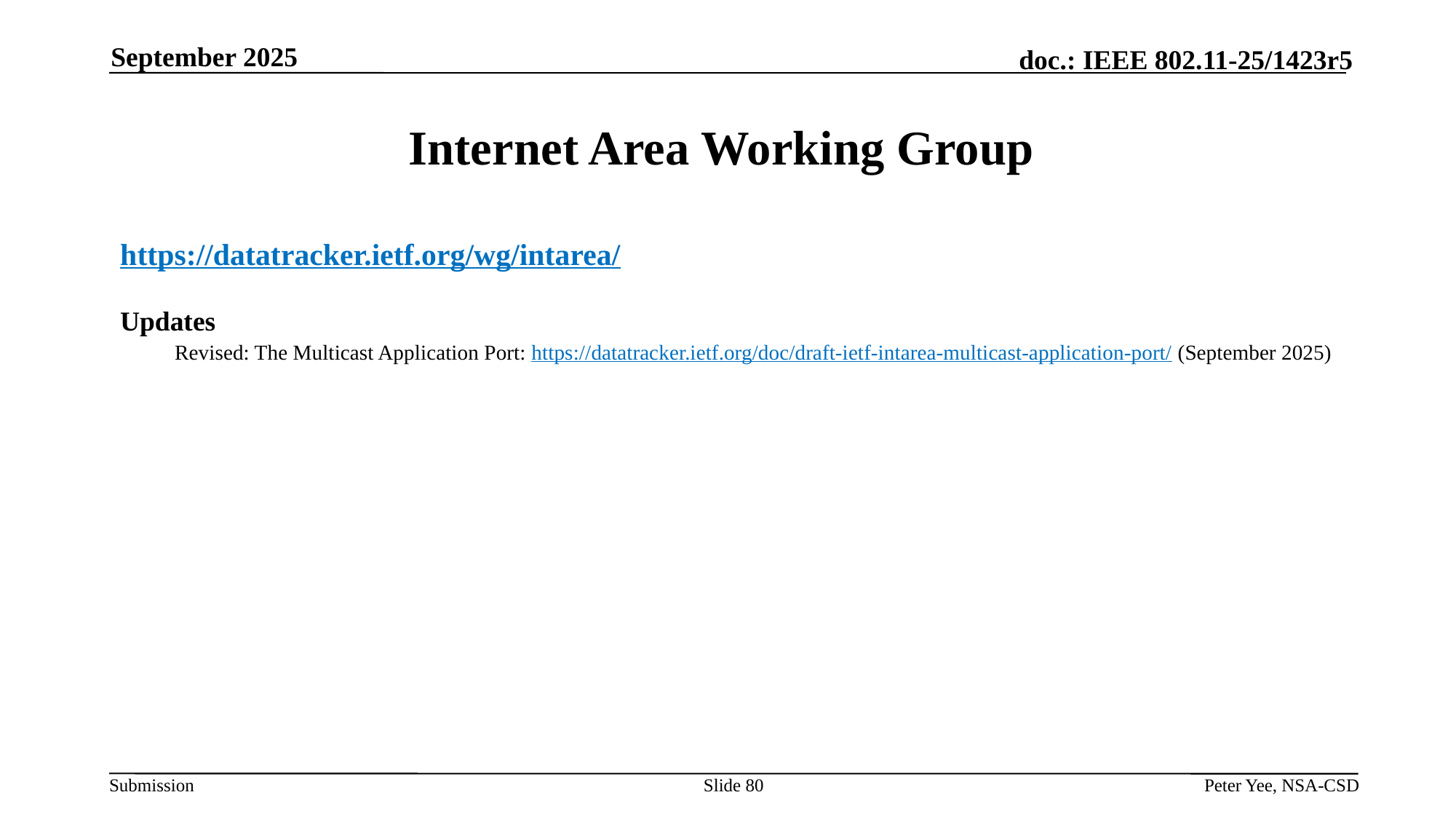

September 2025
# Internet Area Working Group
https://datatracker.ietf.org/wg/intarea/

Updates
Revised: The Multicast Application Port: https://datatracker.ietf.org/doc/draft-ietf-intarea-multicast-application-port/ (September 2025)

Slide 80
Peter Yee, NSA-CSD